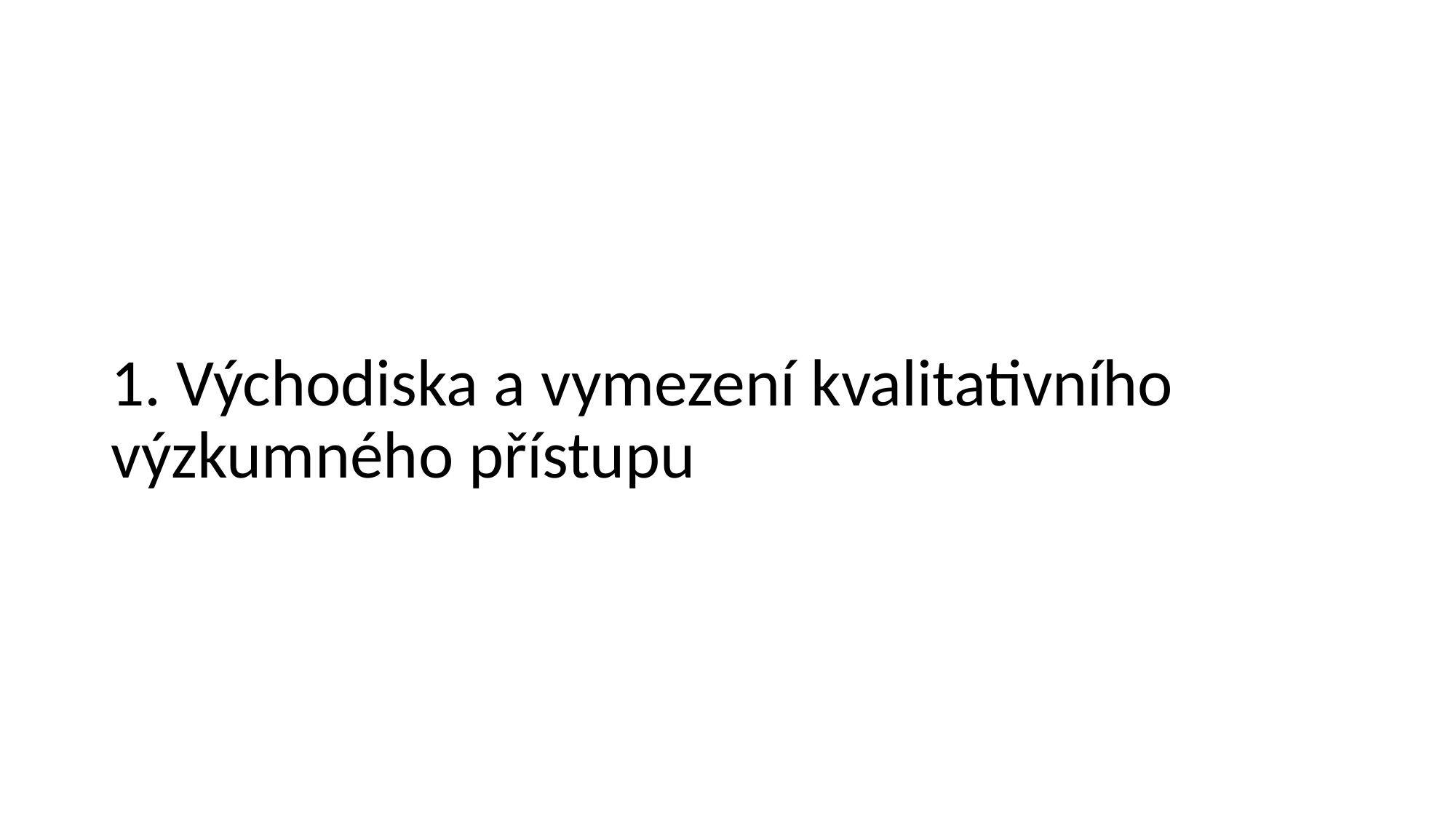

# 1. Východiska a vymezení kvalitativního výzkumného přístupu